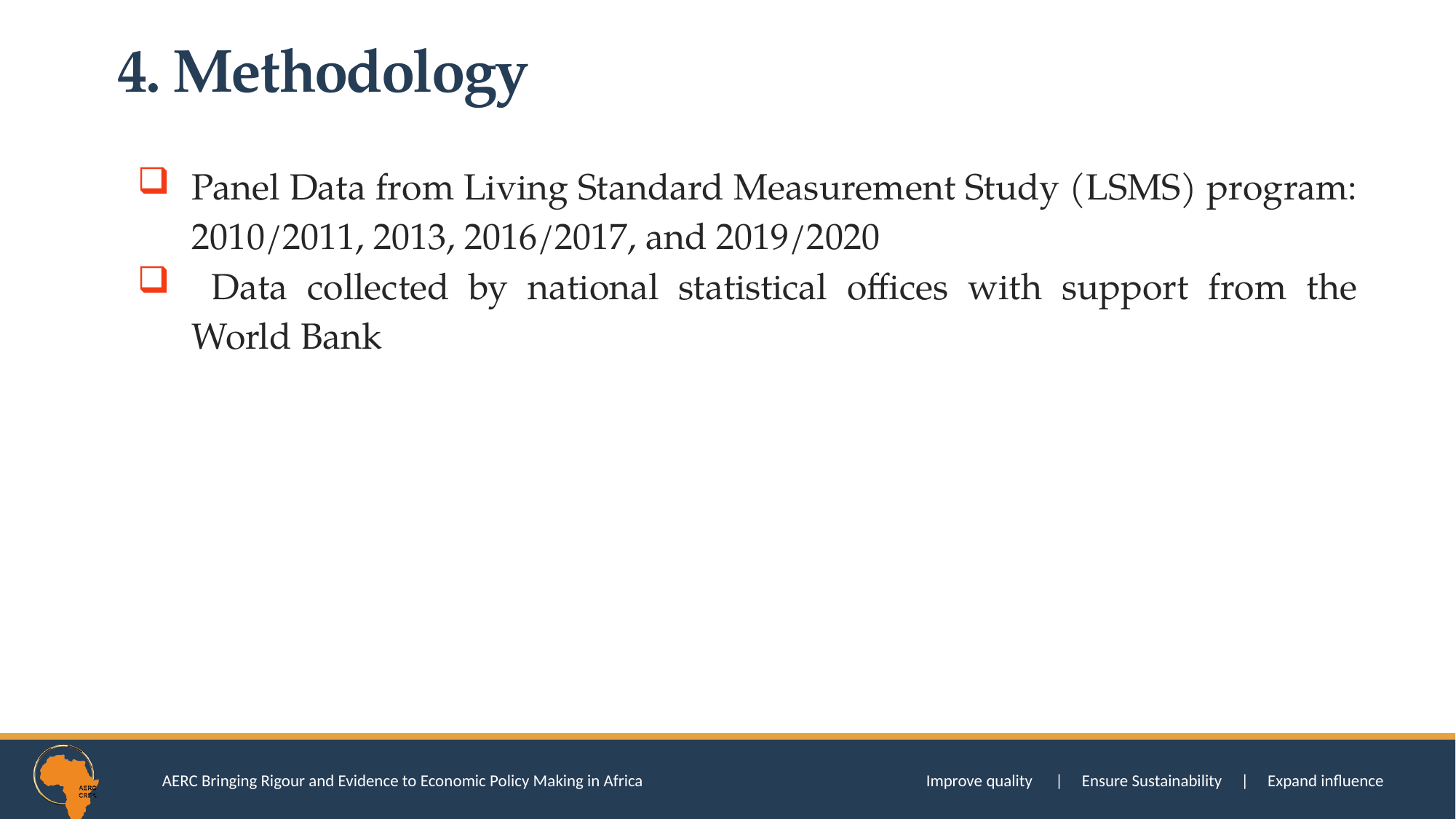

4. Methodology

Panel Data from Living Standard Measurement Study (LSMS) program: 2010/2011, 2013, 2016/2017, and 2019/2020
 Data collected by national statistical offices with support from the World Bank